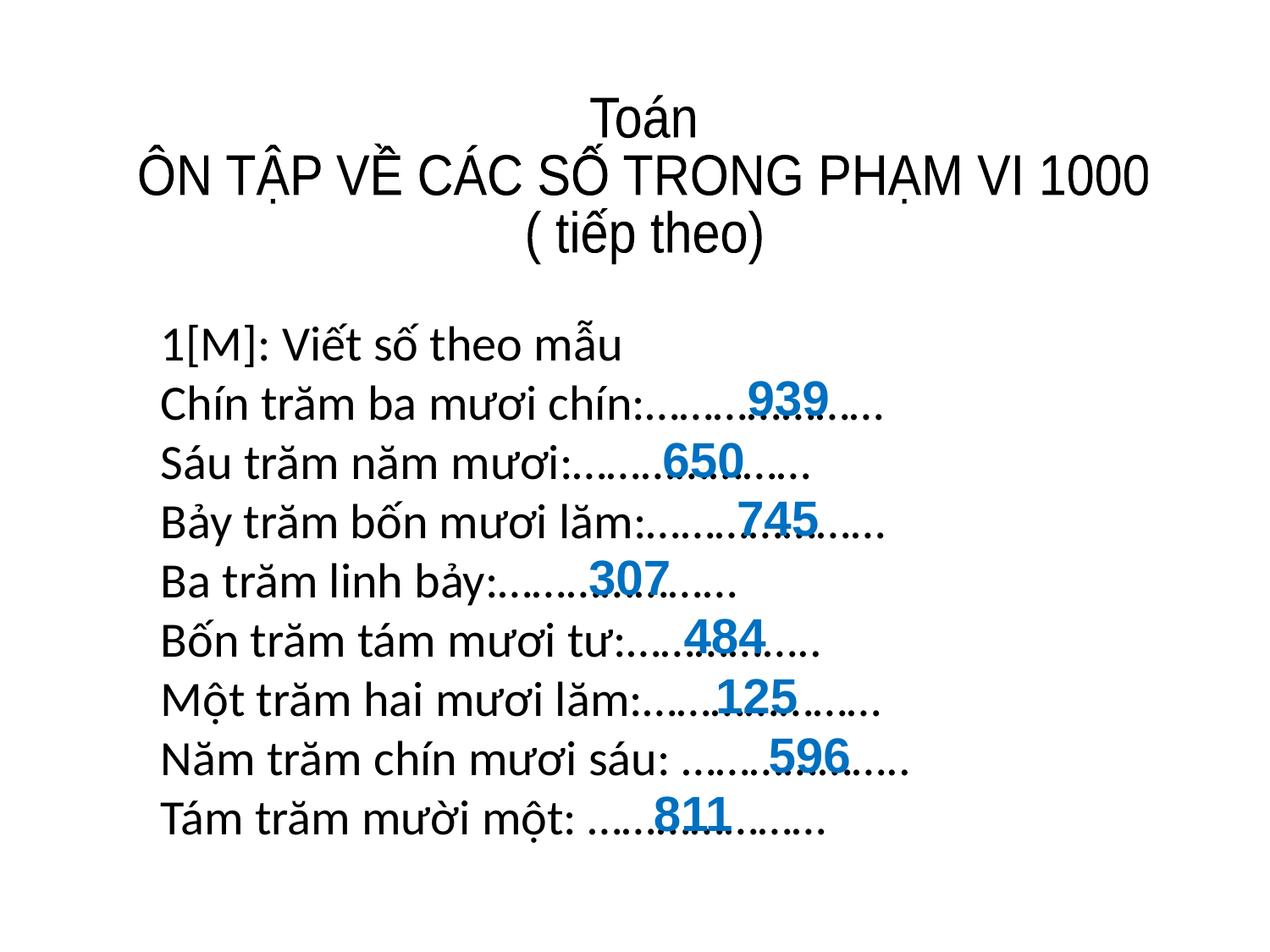

Toán
ÔN TẬP VỀ CÁC SỐ TRONG PHẠM VI 1000
( tiếp theo)
1[M]: Viết số theo mẫu
Chín trăm ba mươi chín:…………………
Sáu trăm năm mươi:…………………
Bảy trăm bốn mươi lăm:…………………
Ba trăm linh bảy:…………………
Bốn trăm tám mươi tư:……………..
Một trăm hai mươi lăm:…………………
Năm trăm chín mươi sáu: ………………..
Tám trăm mười một: …………………
939
650
745
307
484
125
596
811